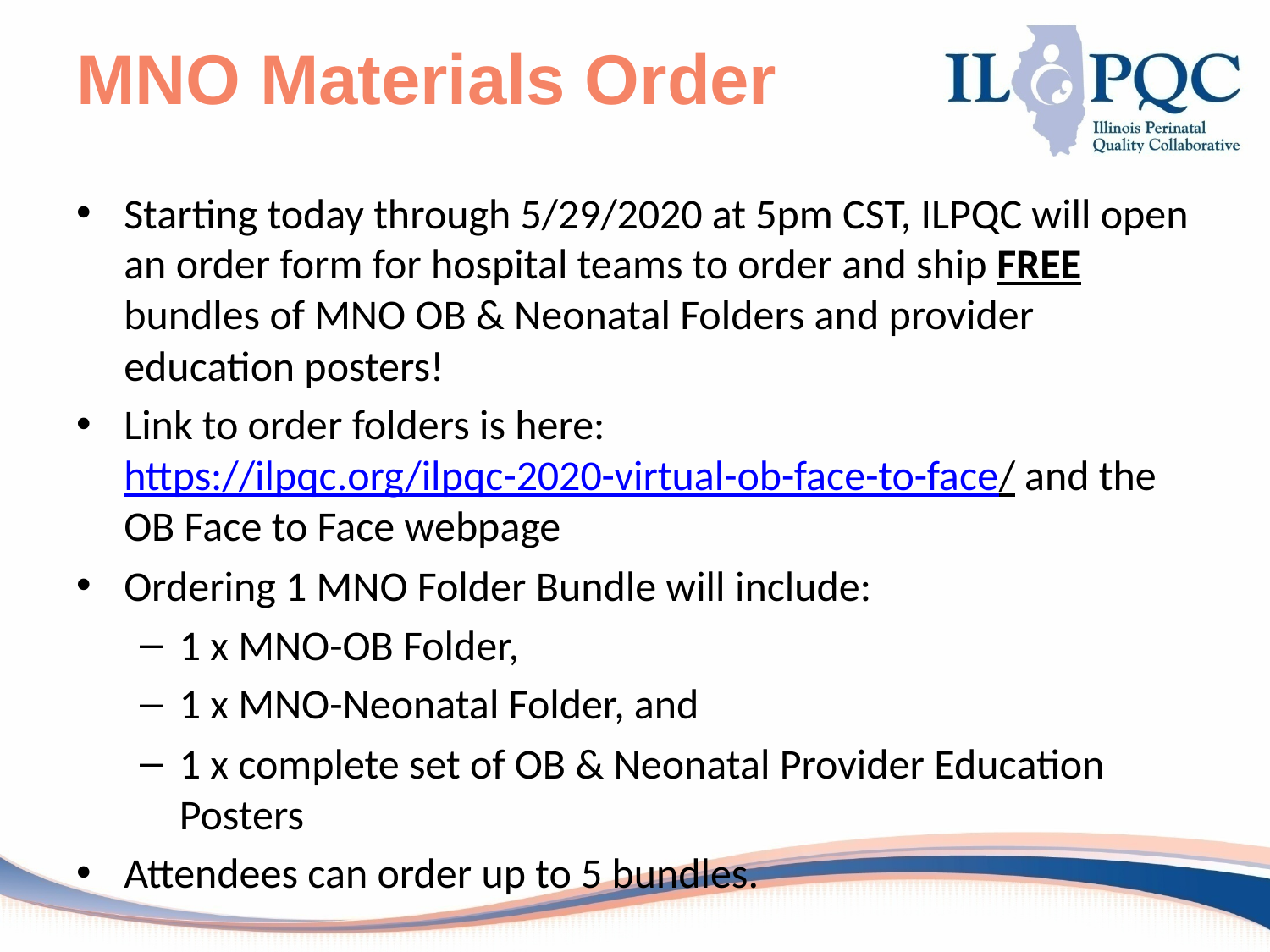

# MNO Materials Order
Starting today through 5/29/2020 at 5pm CST, ILPQC will open an order form for hospital teams to order and ship FREE bundles of MNO OB & Neonatal Folders and provider education posters!
Link to order folders is here: https://ilpqc.org/ilpqc-2020-virtual-ob-face-to-face/ and the OB Face to Face webpage
Ordering 1 MNO Folder Bundle will include:
1 x MNO-OB Folder,
1 x MNO-Neonatal Folder, and
1 x complete set of OB & Neonatal Provider Education Posters
Attendees can order up to 5 bundles.